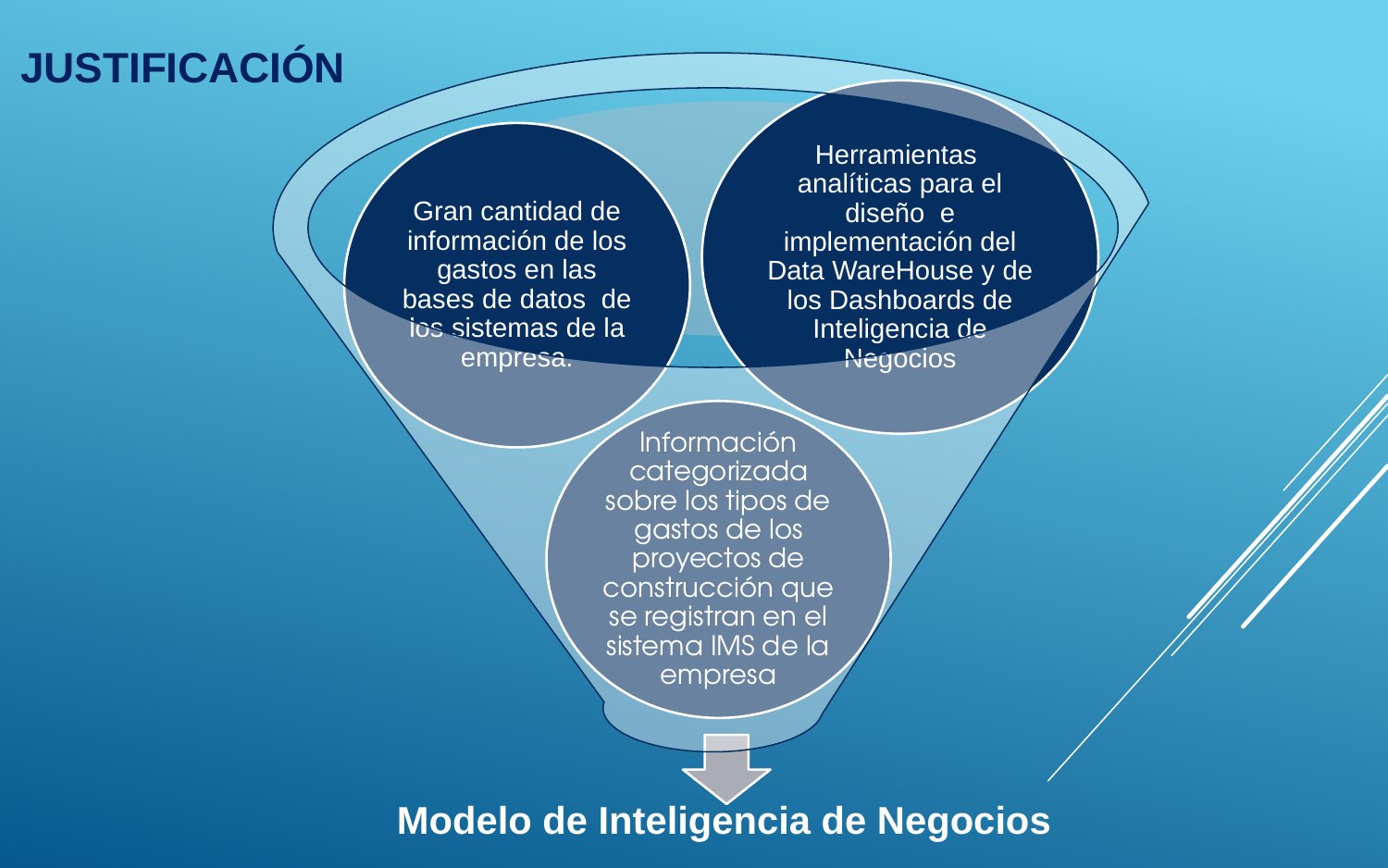

JUSTIFICACIÓN
Modelo de Inteligencia de Negocios
Información categorizada sobre los tipos de gastos de los proyectos de construcción que se registran en el sistema IMS de la empresa
Gran cantidad de información de los gastos en las bases de datos  de los sistemas de la empresa.
Herramientas  analíticas para el diseño  e implementación del Data WareHouse y de los Dashboards de Inteligencia de Negocios